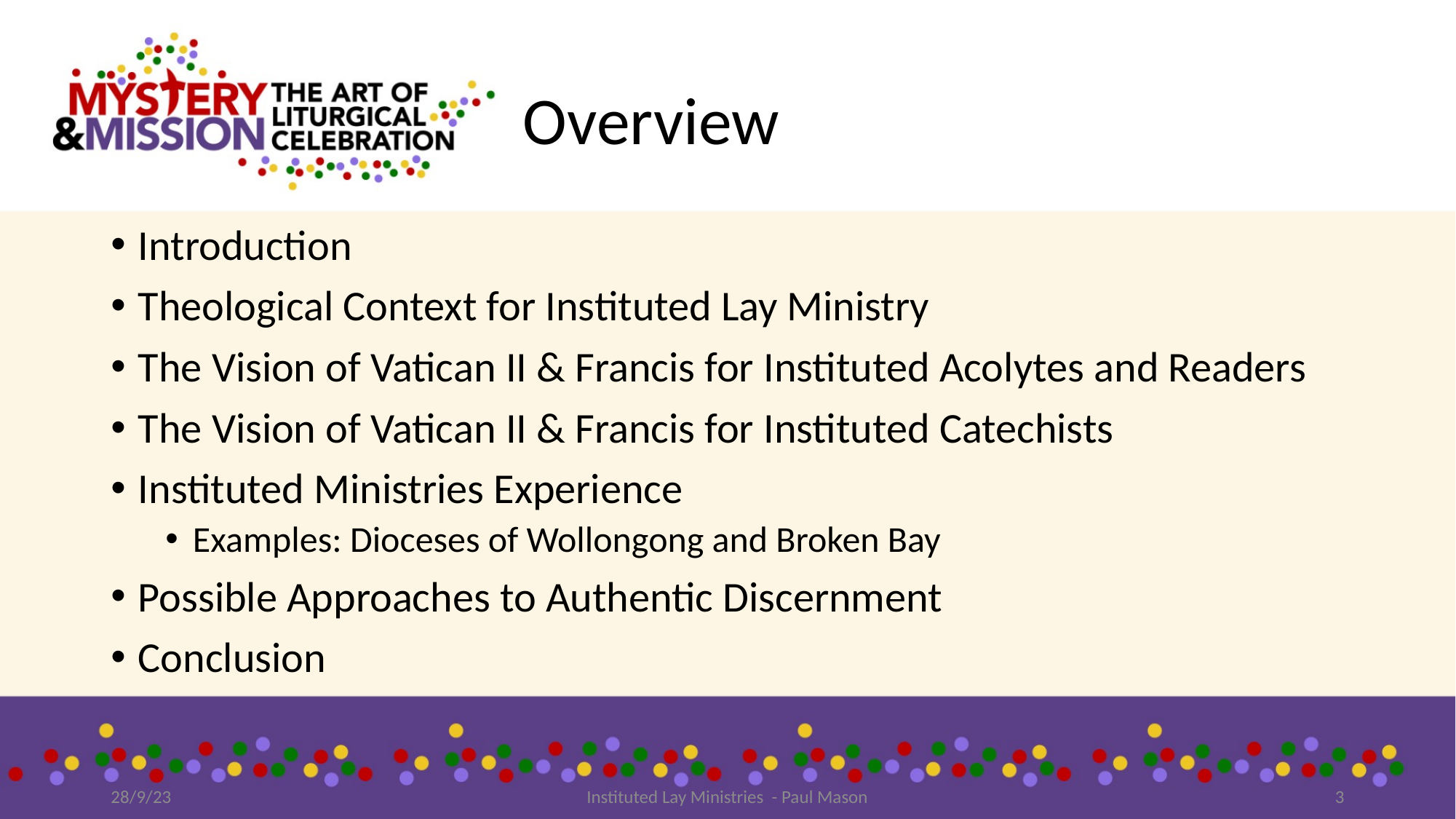

# Overview
Introduction
Theological Context for Instituted Lay Ministry
The Vision of Vatican II & Francis for Instituted Acolytes and Readers
The Vision of Vatican II & Francis for Instituted Catechists
Instituted Ministries Experience
Examples: Dioceses of Wollongong and Broken Bay
Possible Approaches to Authentic Discernment
Conclusion
28/9/23
Instituted Lay Ministries  - Paul Mason
3